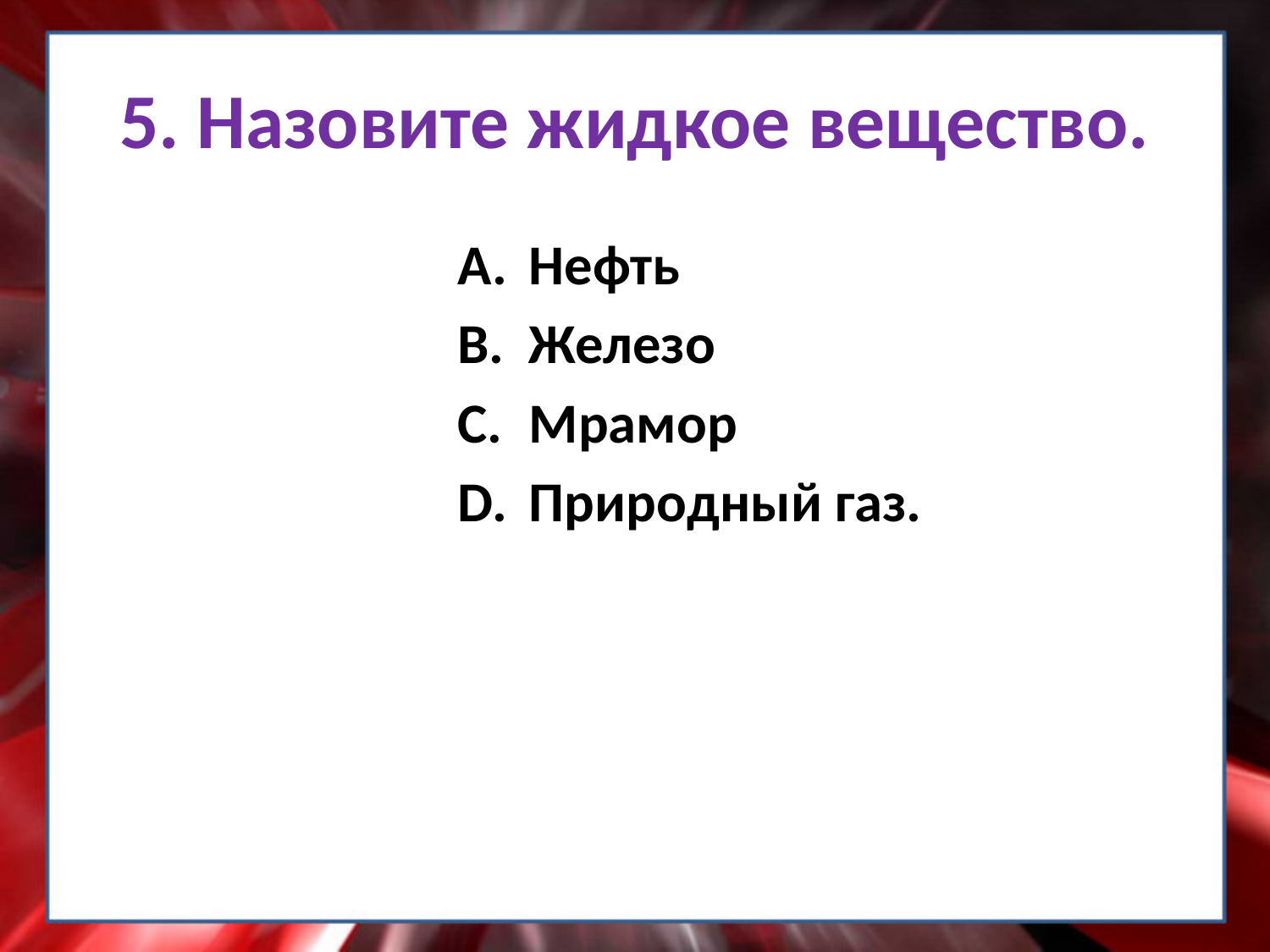

# 5. Назовите жидкое вещество.
Нефть
Железо
Мрамор
Природный газ.